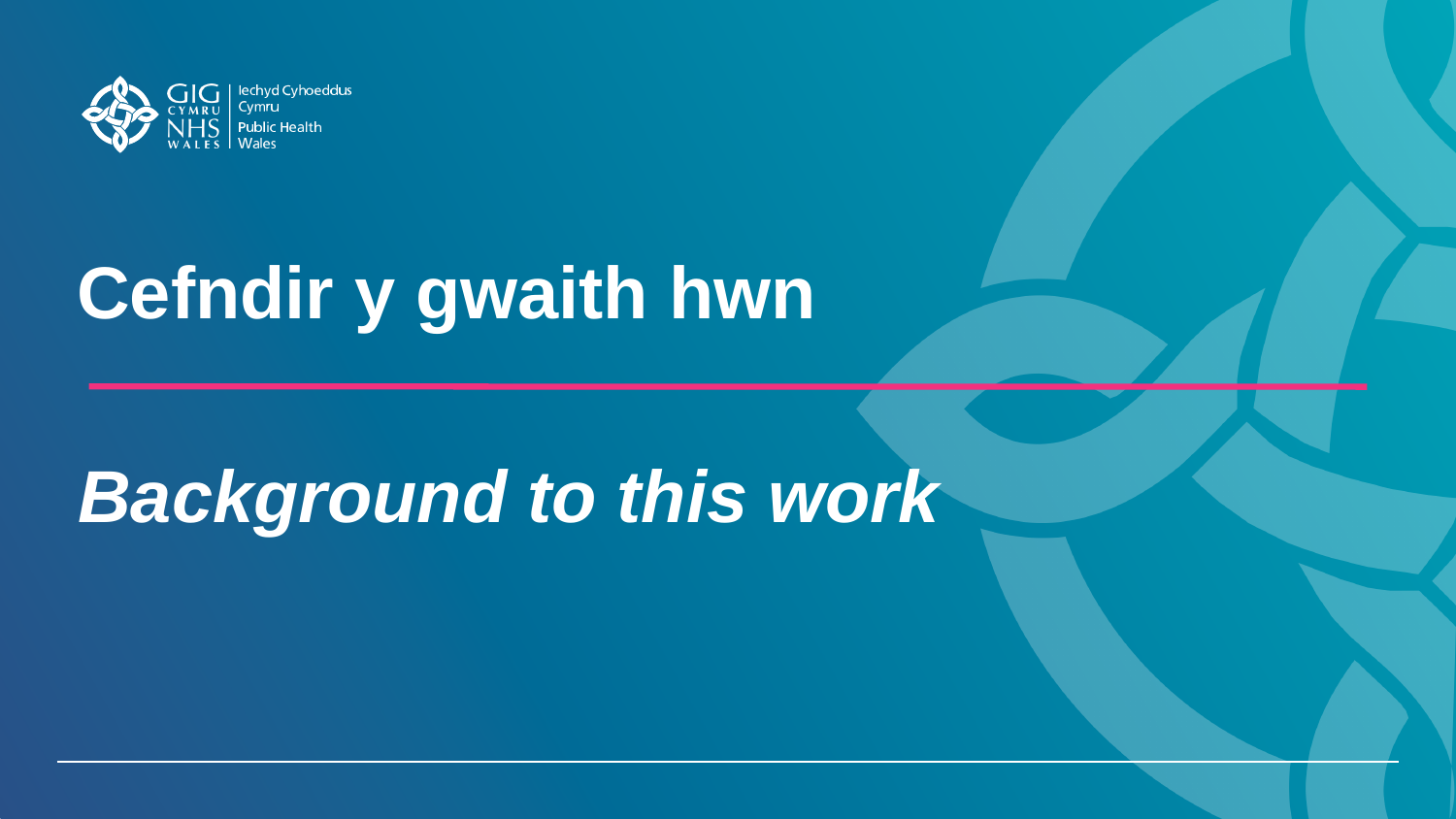

Cefndir y gwaith hwn
Background to this work